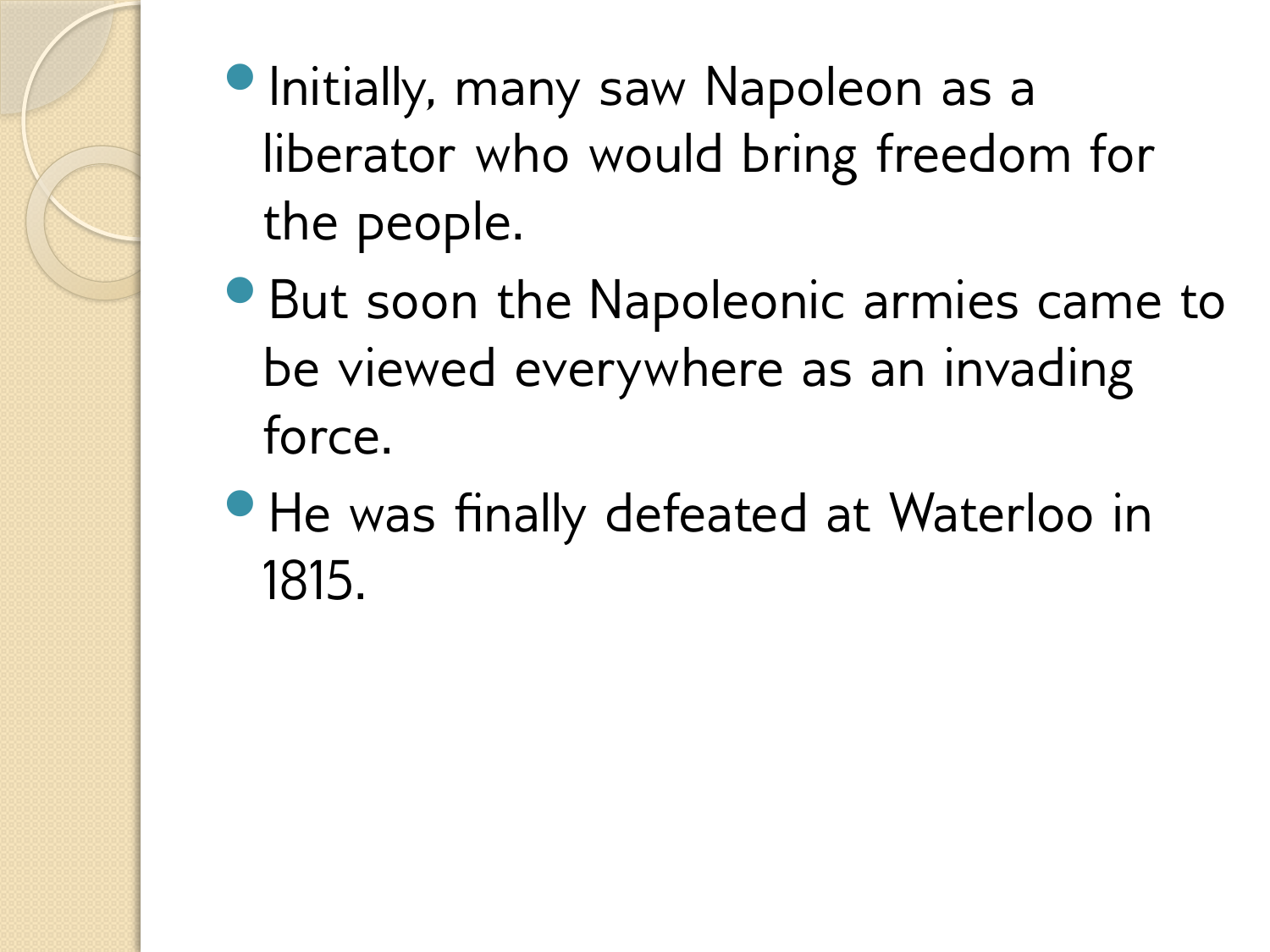

Initially, many saw Napoleon as a liberator who would bring freedom for the people.
But soon the Napoleonic armies came to be viewed everywhere as an invading force.
He was finally defeated at Waterloo in 1815.